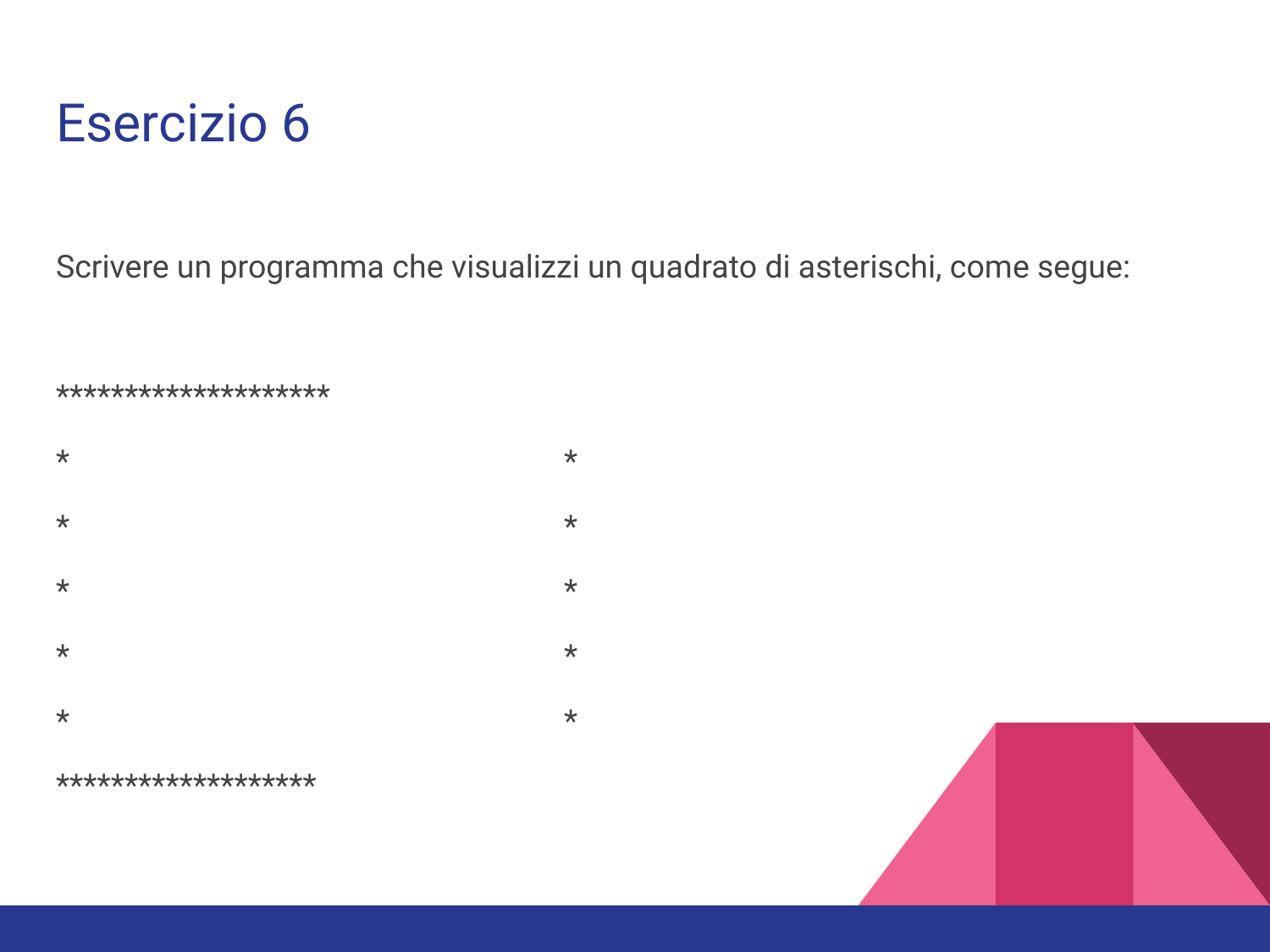

# Esercizio 6
Scrivere un programma che visualizzi un quadrato di asterischi, come segue:

********************
*				*
*				*
*				*
*				*
*				*
*******************